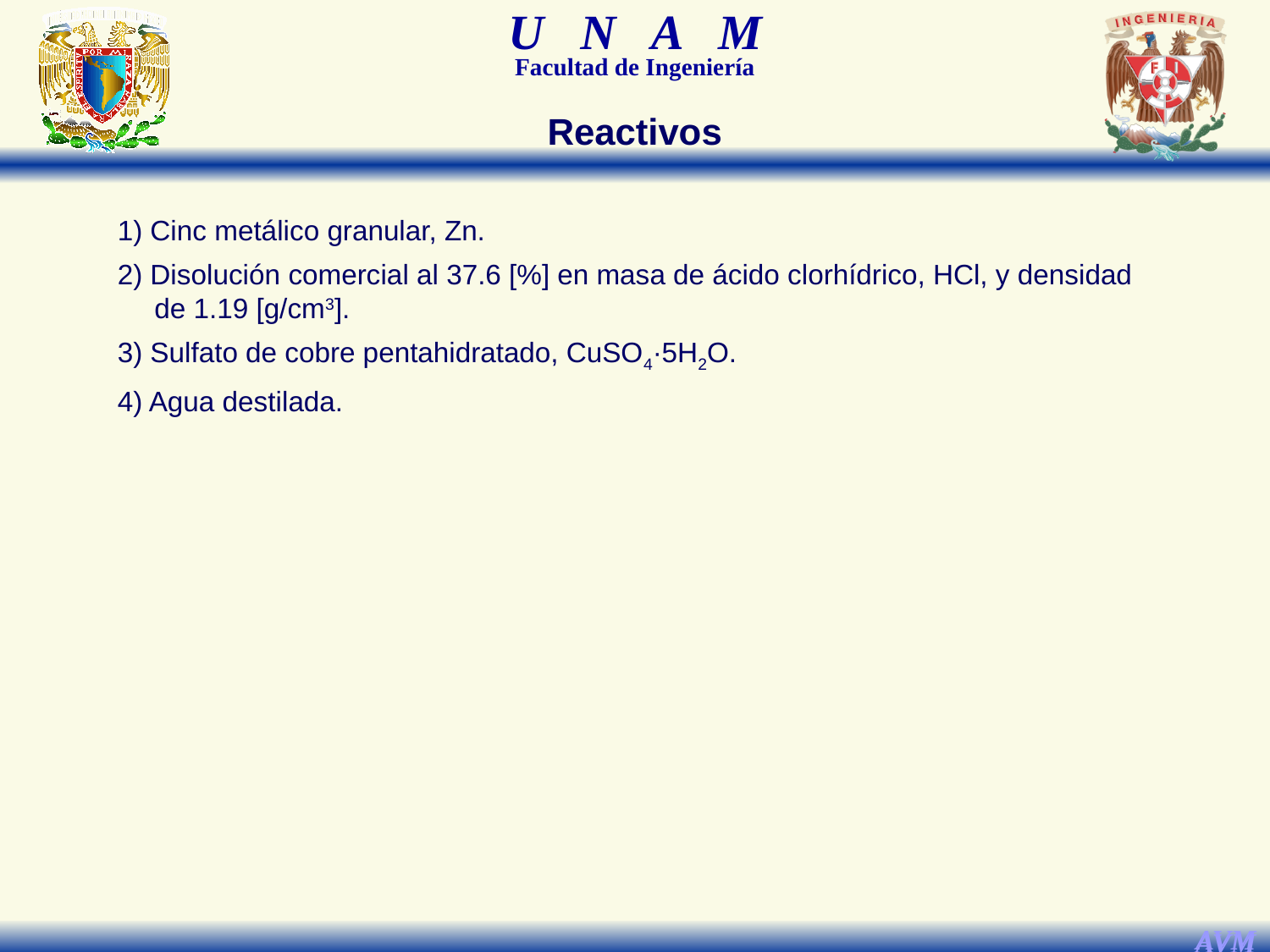

Reactivos
1) Cinc metálico granular, Zn.
2) Disolución comercial al 37.6 [%] en masa de ácido clorhídrico, HCl, y densidad de 1.19 [g/cm3].
3) Sulfato de cobre pentahidratado, CuSO4·5H2O.
4) Agua destilada.